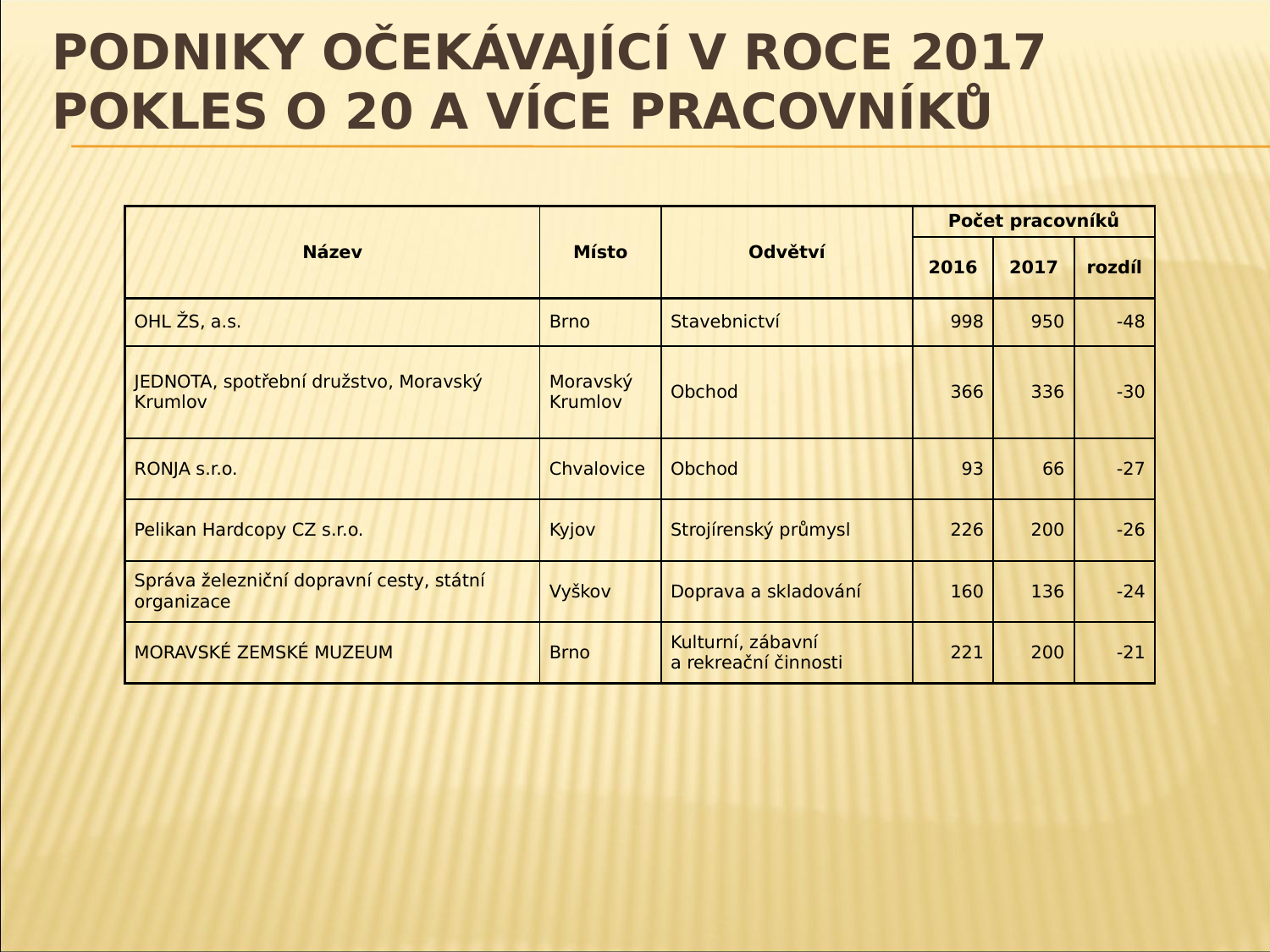

# Podniky očekávající v roce 2017 pokles o 20 a více pracovníků
| Název | Místo | Odvětví | Počet pracovníků |  |  |
| --- | --- | --- | --- | --- | --- |
|  |  |  | 2016 | 2017 | rozdíl |
| OHL ŽS, a.s. | Brno | Stavebnictví | 998 | 950 | -48 |
| JEDNOTA, spotřební družstvo, Moravský Krumlov | Moravský Krumlov | Obchod | 366 | 336 | -30 |
| RONJA s.r.o. | Chvalovice | Obchod | 93 | 66 | -27 |
| Pelikan Hardcopy CZ s.r.o. | Kyjov | Strojírenský průmysl | 226 | 200 | -26 |
| Správa železniční dopravní cesty, státní organizace | Vyškov | Doprava a skladování | 160 | 136 | -24 |
| MORAVSKÉ ZEMSKÉ MUZEUM | Brno | Kulturní, zábavní a rekreační činnosti | 221 | 200 | -21 |